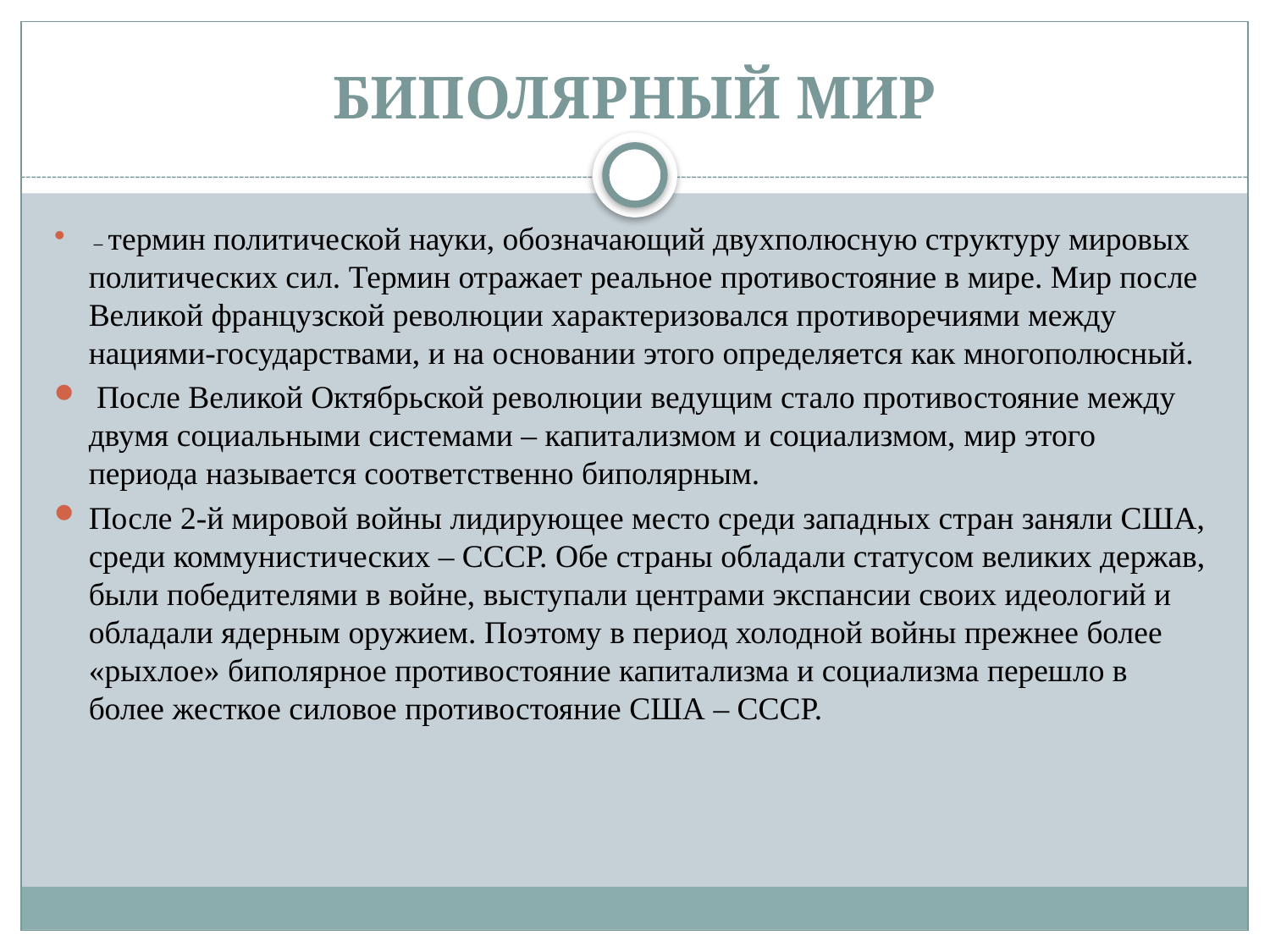

# БИПОЛЯРНЫЙ МИР
 – термин политической науки, обозначающий двухполюсную структуру мировых политических сил. Термин отражает реальное противостояние в мире. Мир после Великой французской революции характеризовался противоречиями между нациями-государствами, и на основании этого определяется как многополюсный.
 После Великой Октябрьской революции ведущим стало противостояние между двумя социальными системами – капитализмом и социализмом, мир этого периода называется соответственно биполярным.
После 2-й мировой войны лидирующее место среди западных стран заняли США, среди коммунистических – СССР. Обе страны обладали статусом великих держав, были победителями в войне, выступали центрами экспансии своих идеологий и обладали ядерным оружием. Поэтому в период холодной войны прежнее более «рыхлое» биполярное противостояние капитализма и социализма перешло в более жесткое силовое противостояние США – СССР.